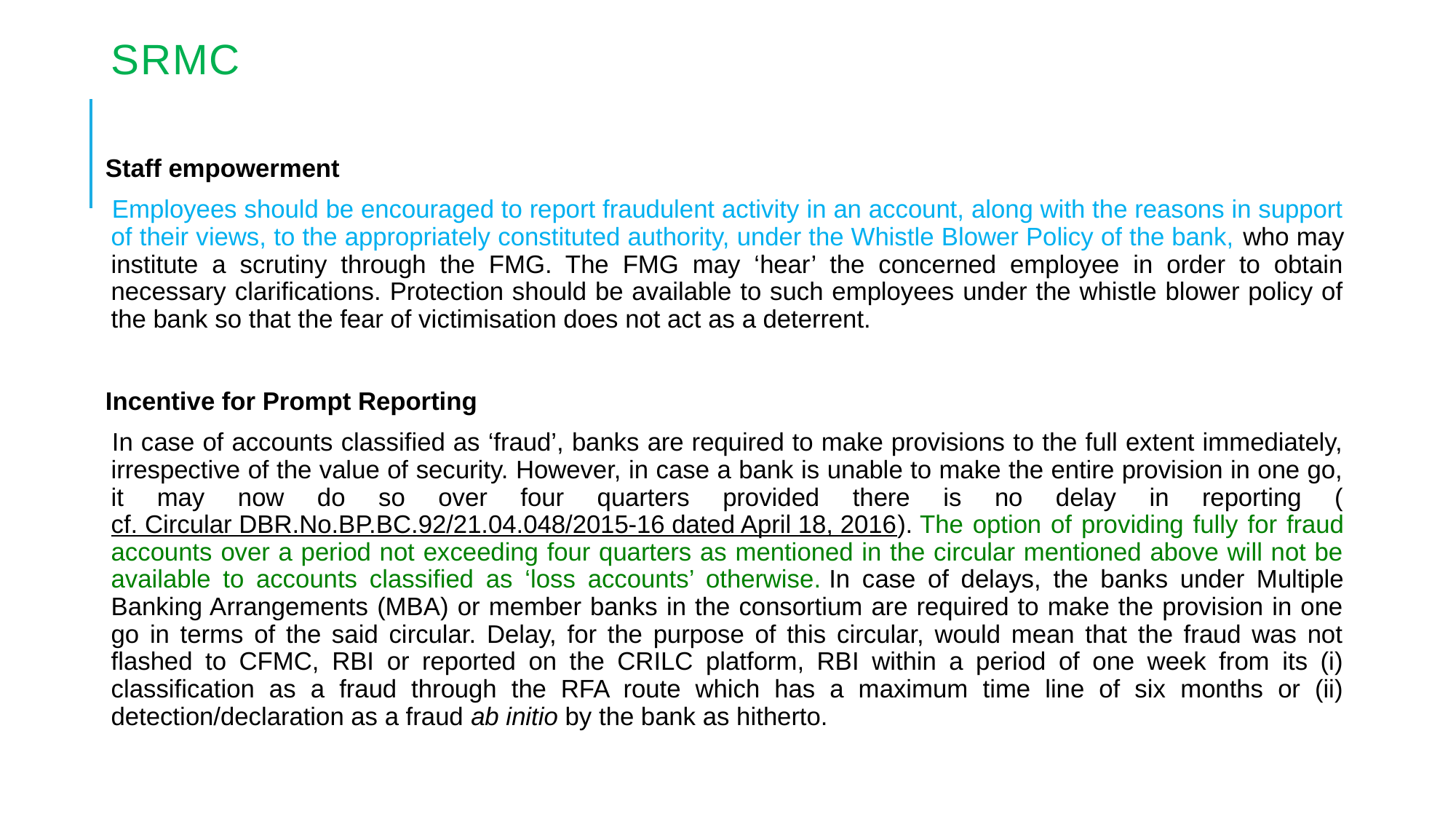

# SRMC
Staff empowerment
Employees should be encouraged to report fraudulent activity in an account, along with the reasons in support of their views, to the appropriately constituted authority, under the Whistle Blower Policy of the bank, who may institute a scrutiny through the FMG. The FMG may ‘hear’ the concerned employee in order to obtain necessary clarifications. Protection should be available to such employees under the whistle blower policy of the bank so that the fear of victimisation does not act as a deterrent.

Incentive for Prompt Reporting
In case of accounts classified as ‘fraud’, banks are required to make provisions to the full extent immediately, irrespective of the value of security. However, in case a bank is unable to make the entire provision in one go, it may now do so over four quarters provided there is no delay in reporting (cf. Circular DBR.No.BP.BC.92/21.04.048/2015-16 dated April 18, 2016). The option of providing fully for fraud accounts over a period not exceeding four quarters as mentioned in the circular mentioned above will not be available to accounts classified as ‘loss accounts’ otherwise. In case of delays, the banks under Multiple Banking Arrangements (MBA) or member banks in the consortium are required to make the provision in one go in terms of the said circular. Delay, for the purpose of this circular, would mean that the fraud was not flashed to CFMC, RBI or reported on the CRILC platform, RBI within a period of one week from its (i) classification as a fraud through the RFA route which has a maximum time line of six months or (ii) detection/declaration as a fraud ab initio by the bank as hitherto.